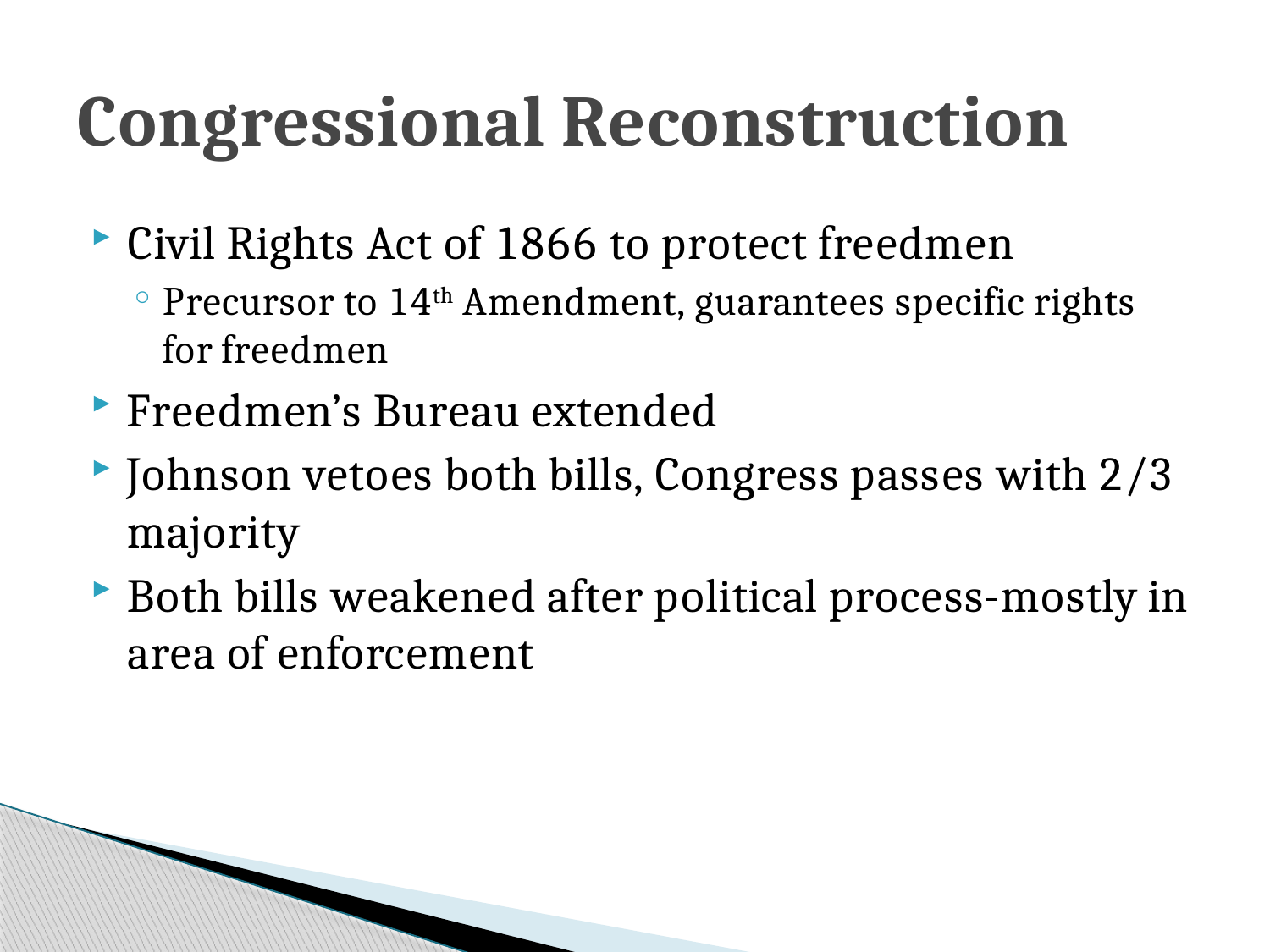

# Congressional Reconstruction
Civil Rights Act of 1866 to protect freedmen
Precursor to 14th Amendment, guarantees specific rights for freedmen
Freedmen’s Bureau extended
Johnson vetoes both bills, Congress passes with 2/3 majority
Both bills weakened after political process-mostly in area of enforcement